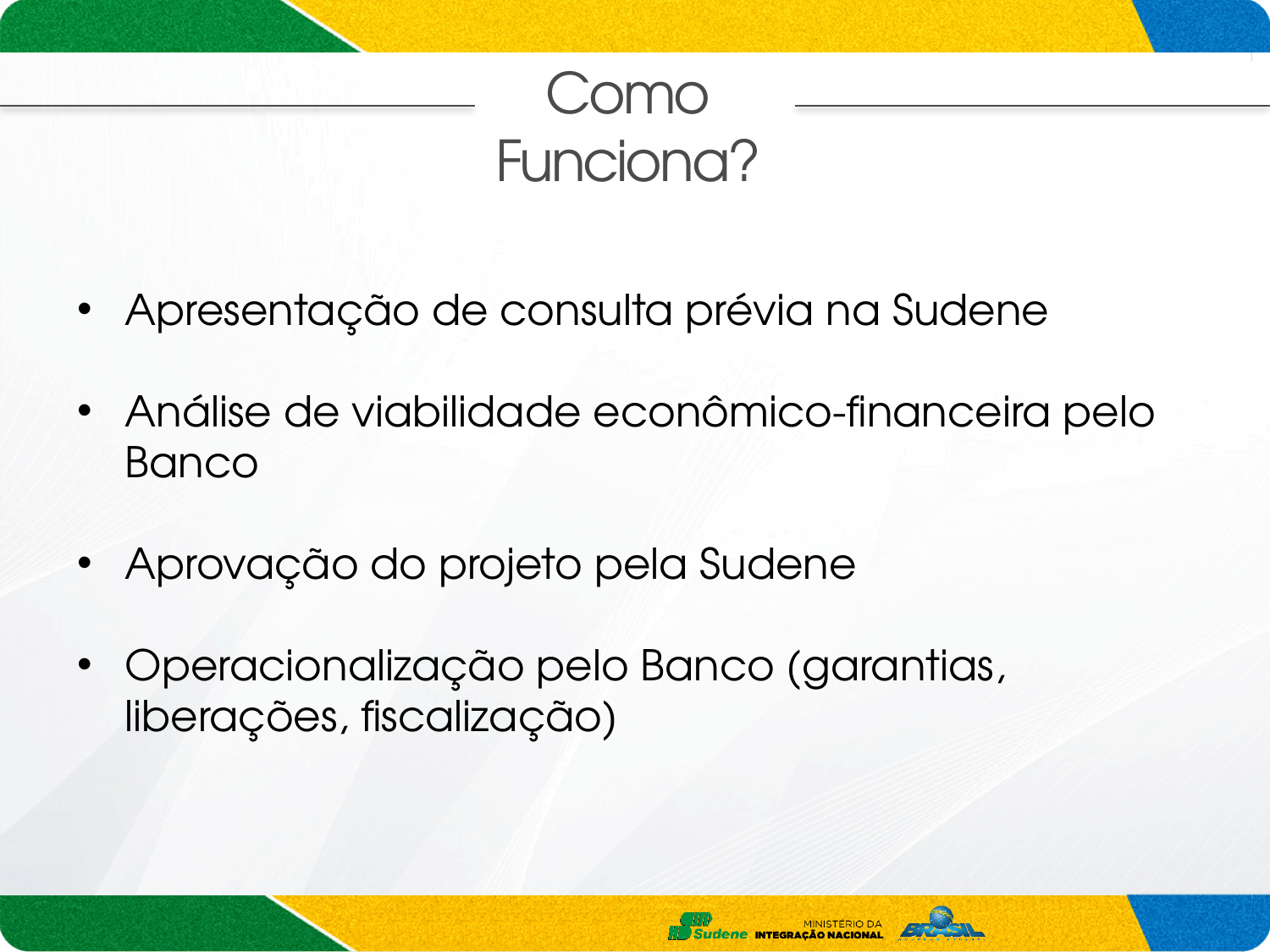

Como
Funciona?

Apresentação de consulta prévia na Sudene

Análise de viabilidade econômico-financeira pelo Banco

Aprovação do projeto pela Sudene

Operacionalização pelo Banco (garantias, liberações, fiscalização)